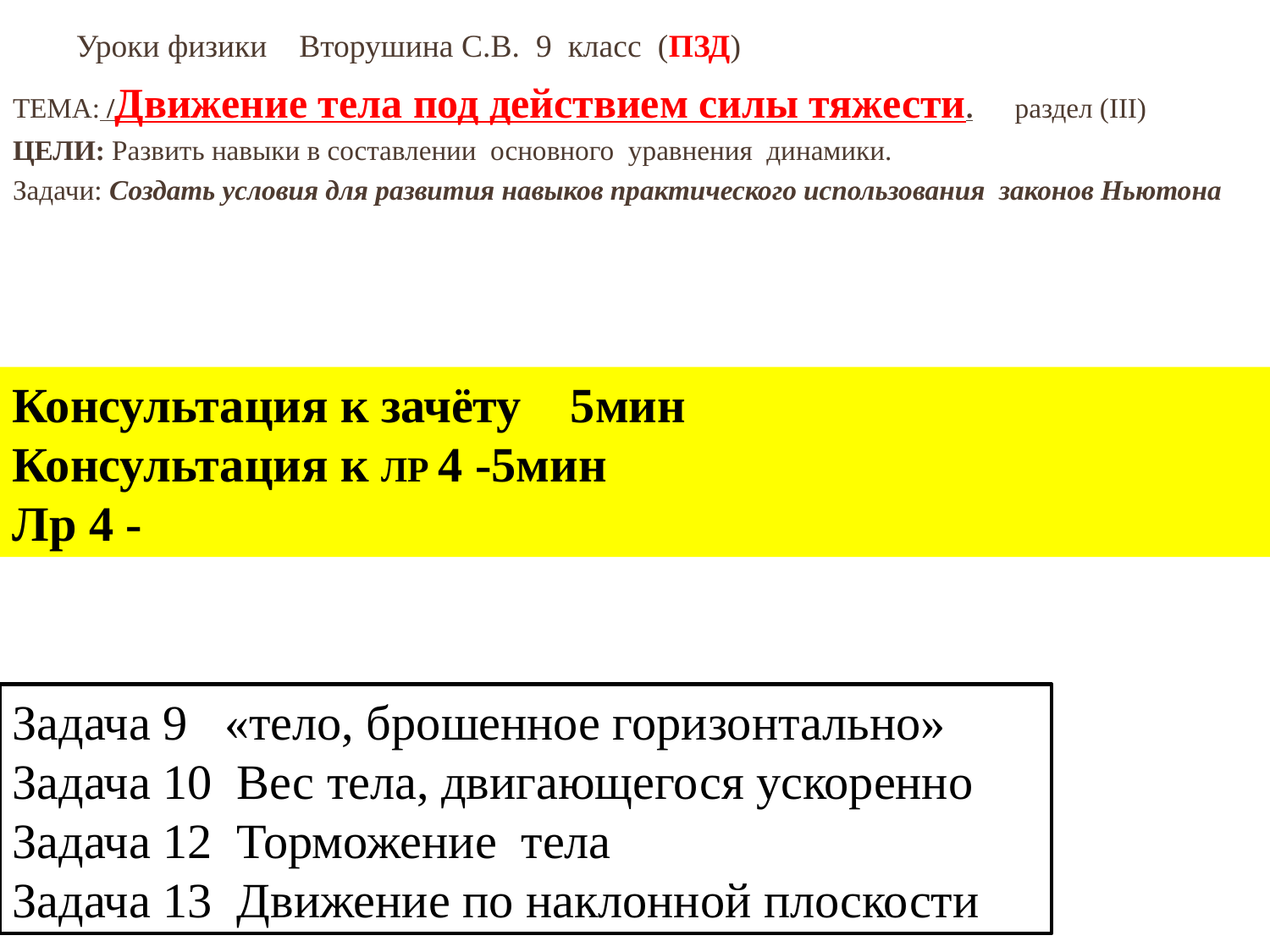

# Уроки физики    Вторушина С.В.  9  класс  (ПЗД)
ТЕМА: /Движение тела под действием силы тяжести.      раздел (III)
ЦЕЛИ: Развить навыки в составлении  основного  уравнения  динамики.
Задачи: Создать условия для развития навыков практического использования  законов Ньютона

Консультация к зачёту    5мин
Консультация к ЛР 4 -5мин
Лр 4 -
Задача 9   «тело, брошенное горизонтально»
Задача 10  Вес тела, двигающегося ускоренно
Задача 12  Торможение  тела
Задача 13  Движение по наклонной плоскости